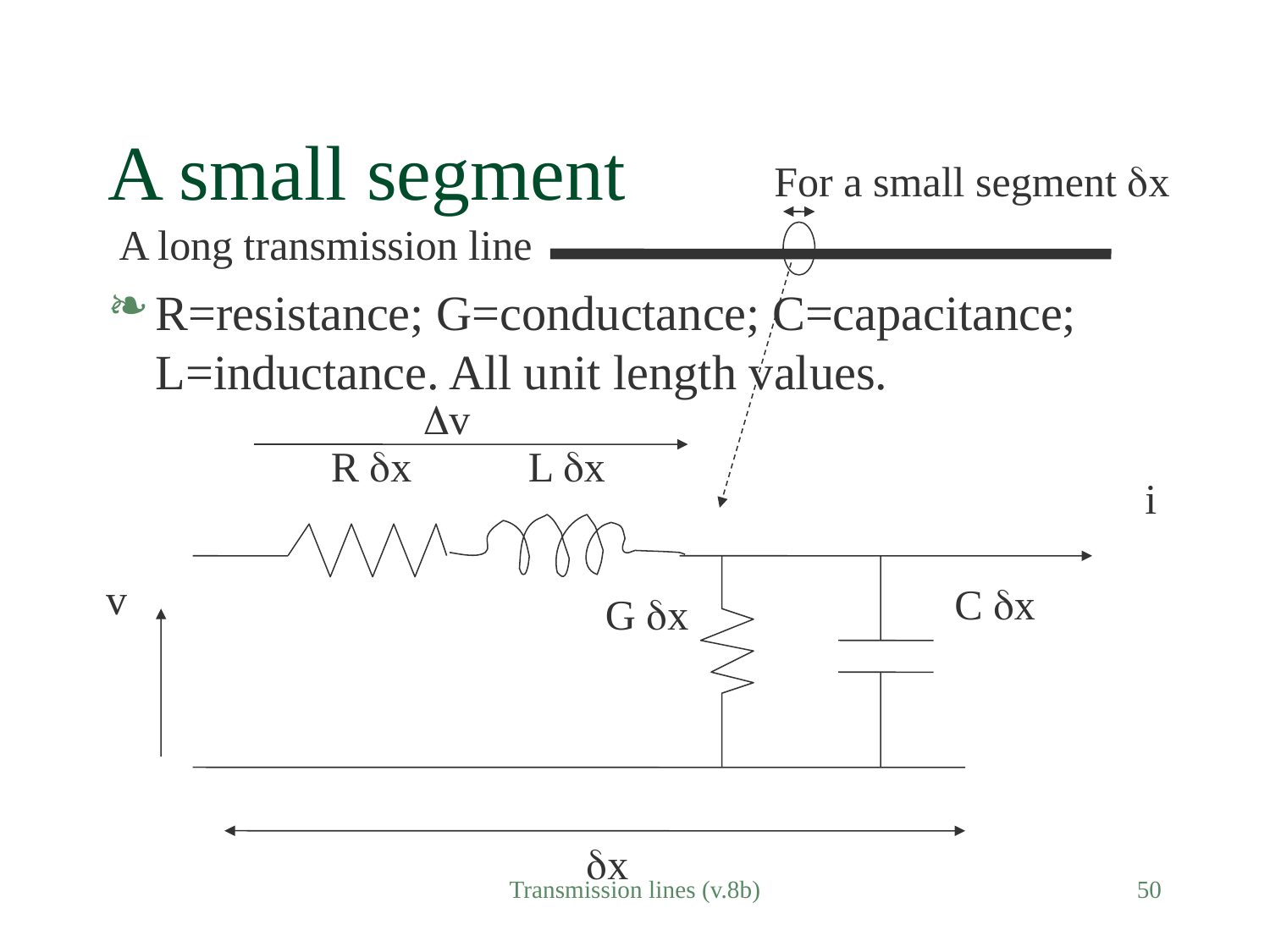

# A small segment
For a small segment δx
A long transmission line

R=resistance; G=conductance; C=capacitance; L=inductance. All unit length values.
Δv
R δx           L δx

i

v
C δx
G δx

δx
Transmission lines (v.8b)
50